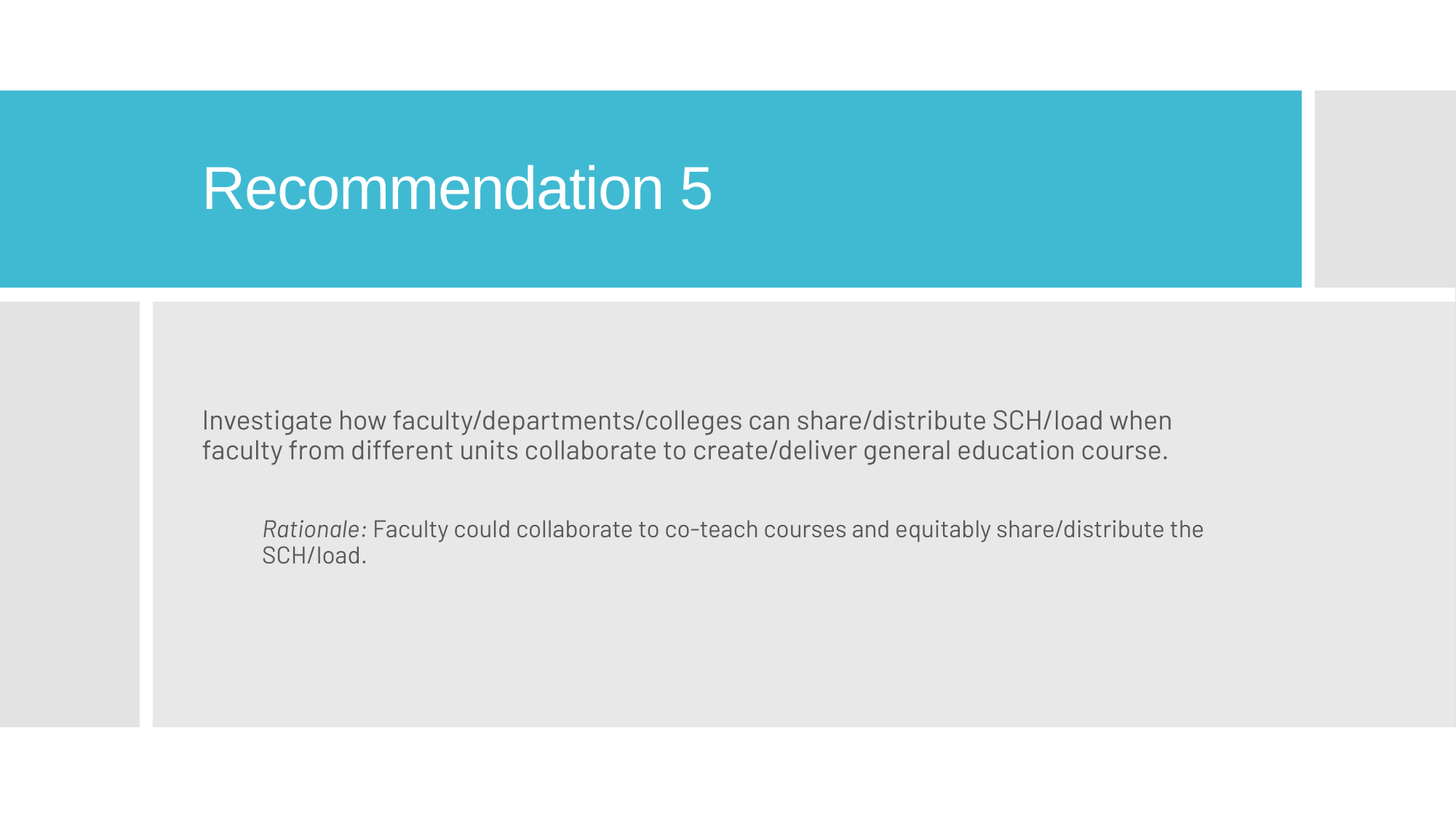

# Recommendation 5

Investigate how faculty/departments/colleges can share/distribute SCH/load when faculty from different units collaborate to create/deliver general education course.

Rationale: Faculty could collaborate to co-teach courses and equitably share/distribute the SCH/load.